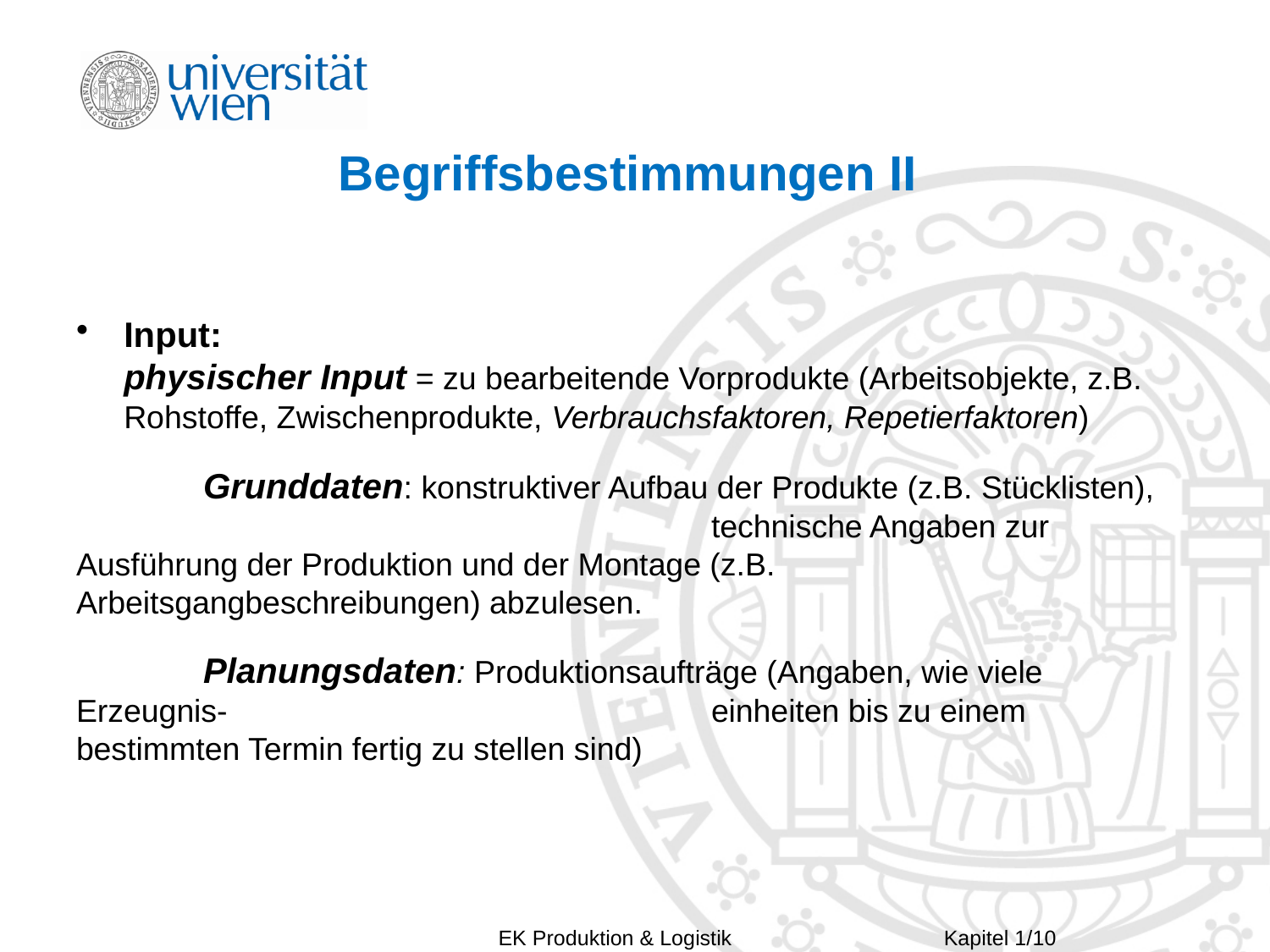

Begriffsbestimmungen II
Input:
physischer Input = zu bearbeitende Vorprodukte (Arbeitsobjekte, z.B. Rohstoffe, Zwischenprodukte, Verbrauchsfaktoren, Repetierfaktoren)
		Grunddaten: konstruktiver Aufbau der Produkte (z.B. Stücklisten),  						technische Angaben zur Ausführung der Produktion und der Montage (z.B. 		Arbeitsgangbeschreibungen) abzulesen.
		Planungsdaten: Produktionsaufträge (Angaben, wie viele Erzeugnis-  				einheiten bis zu einem bestimmten Termin fertig zu stellen sind)